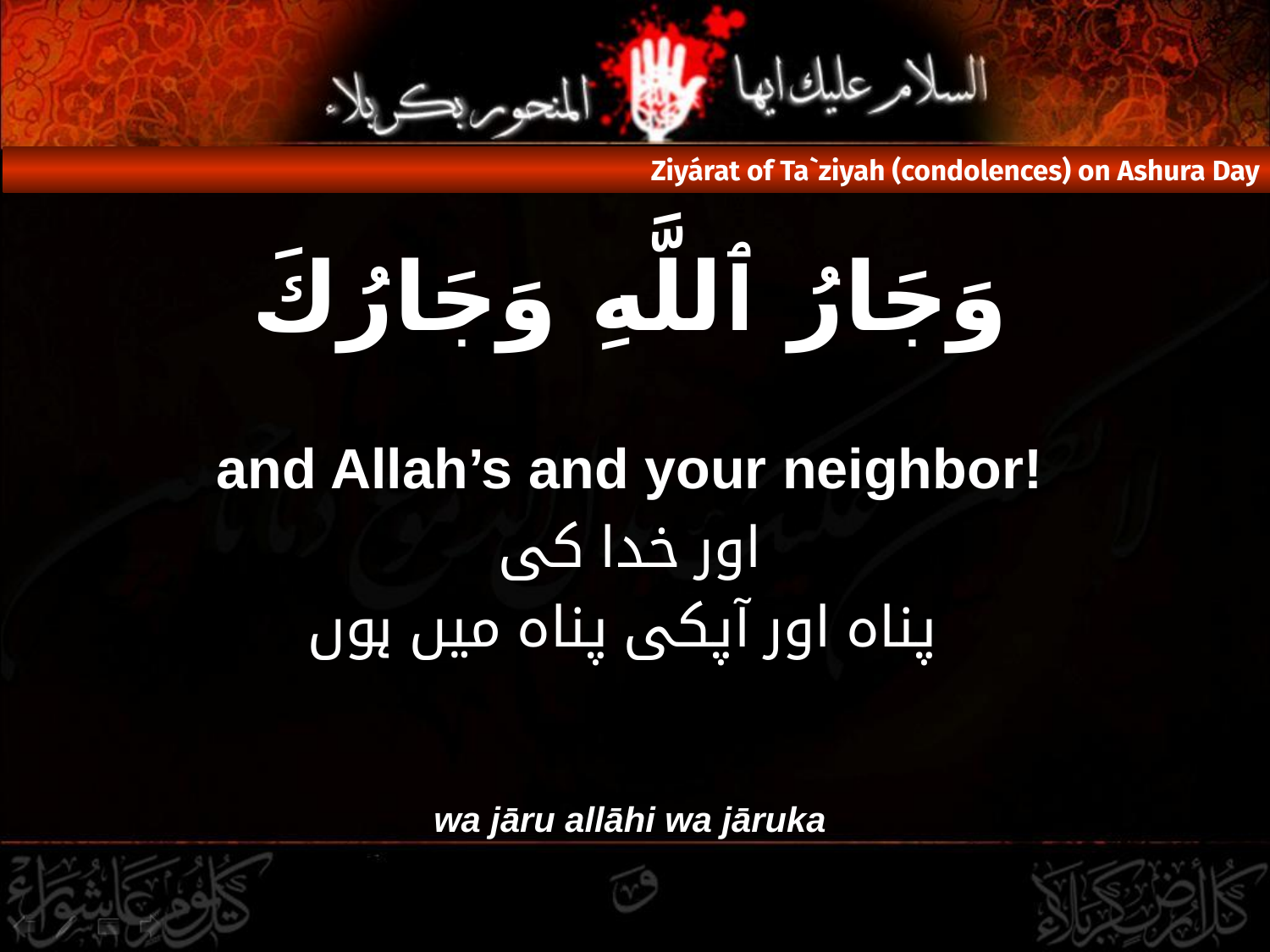

Ziyárat of Ta`ziyah (condolences) on Ashura Day
# وَجَارُ ٱللَّهِ وَجَارُكَ
and Allah’s and your neighbor!
اور خدا کی
 پناہ اور آپکی پناہ میں ہوں

wa jāru allāhi wa jāruka